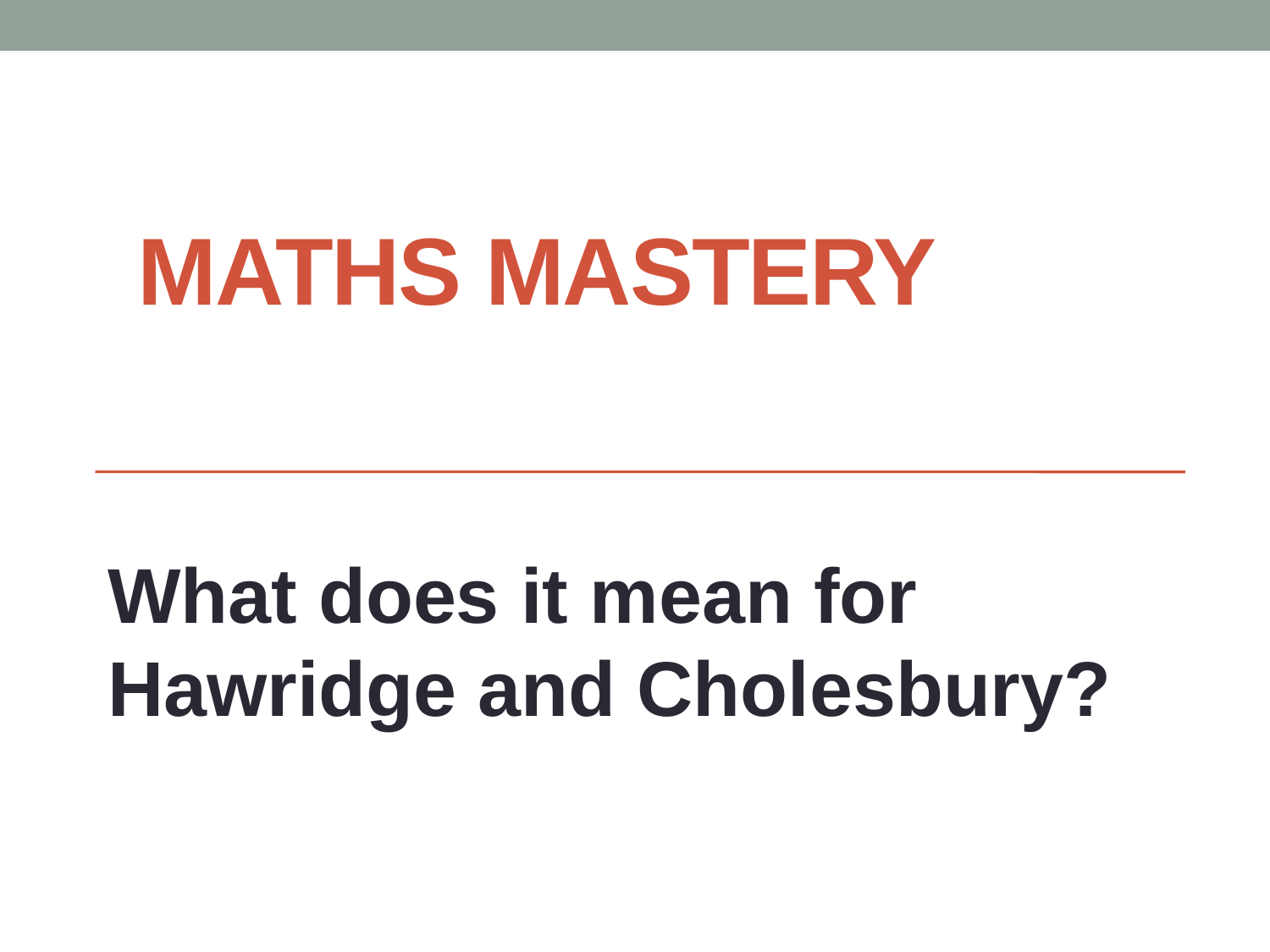

# Maths Mastery
What does it mean for Hawridge and Cholesbury?